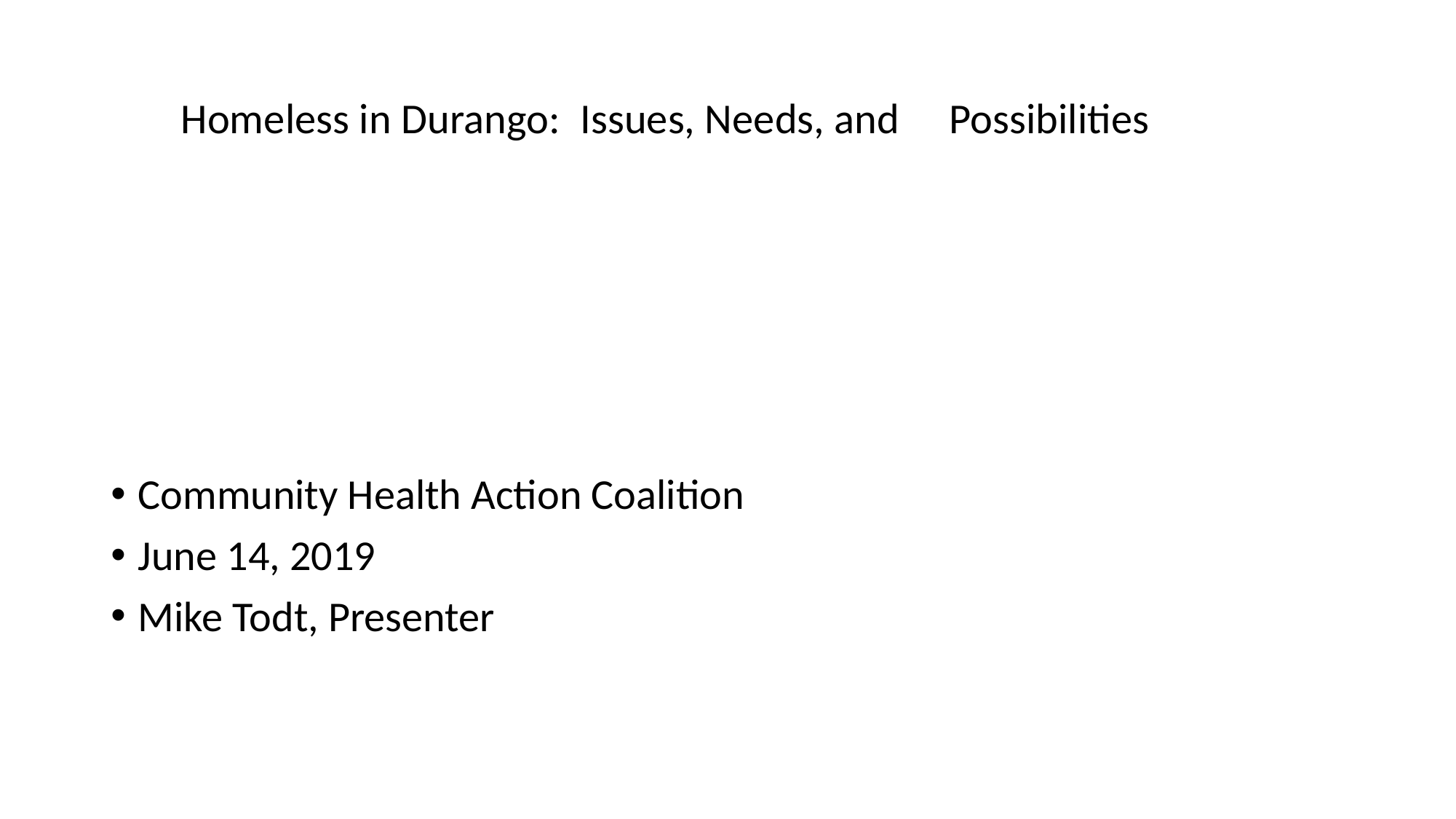

# Homeless in Durango:  Issues, Needs, and 					Possibilities

Community Health Action Coalition
June 14, 2019
Mike Todt, Presenter